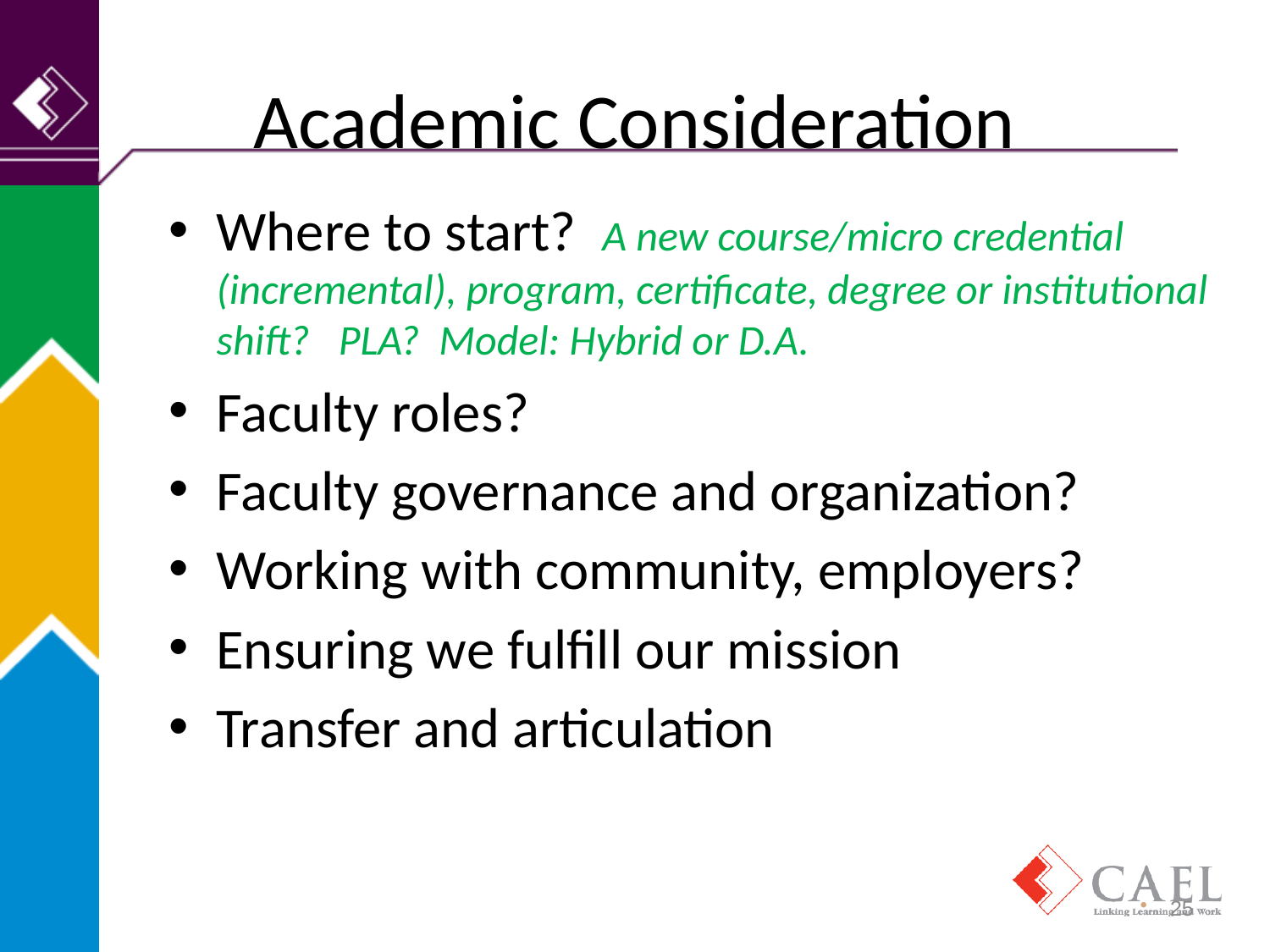

# Academic Consideration
Where to start?  A new course/micro credential (incremental), program, certificate, degree or institutional shift?   PLA?  Model: Hybrid or D.A.
Faculty roles?
Faculty governance and organization?
Working with community, employers?
Ensuring we fulfill our mission
Transfer and articulation
25